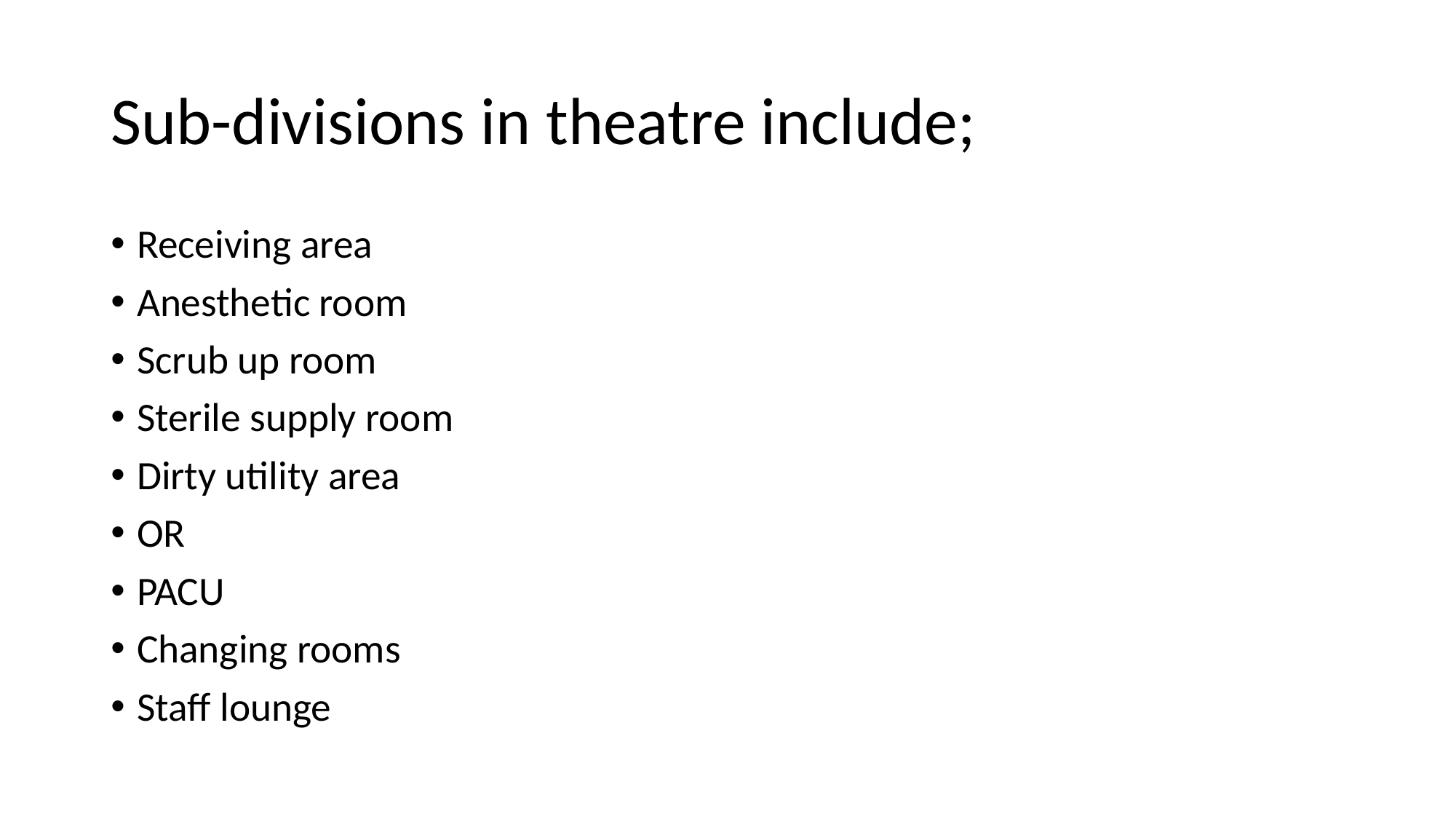

# Sub-divisions in theatre include;
Receiving area
Anesthetic room
Scrub up room
Sterile supply room
Dirty utility area
OR
PACU
Changing rooms
Staff lounge